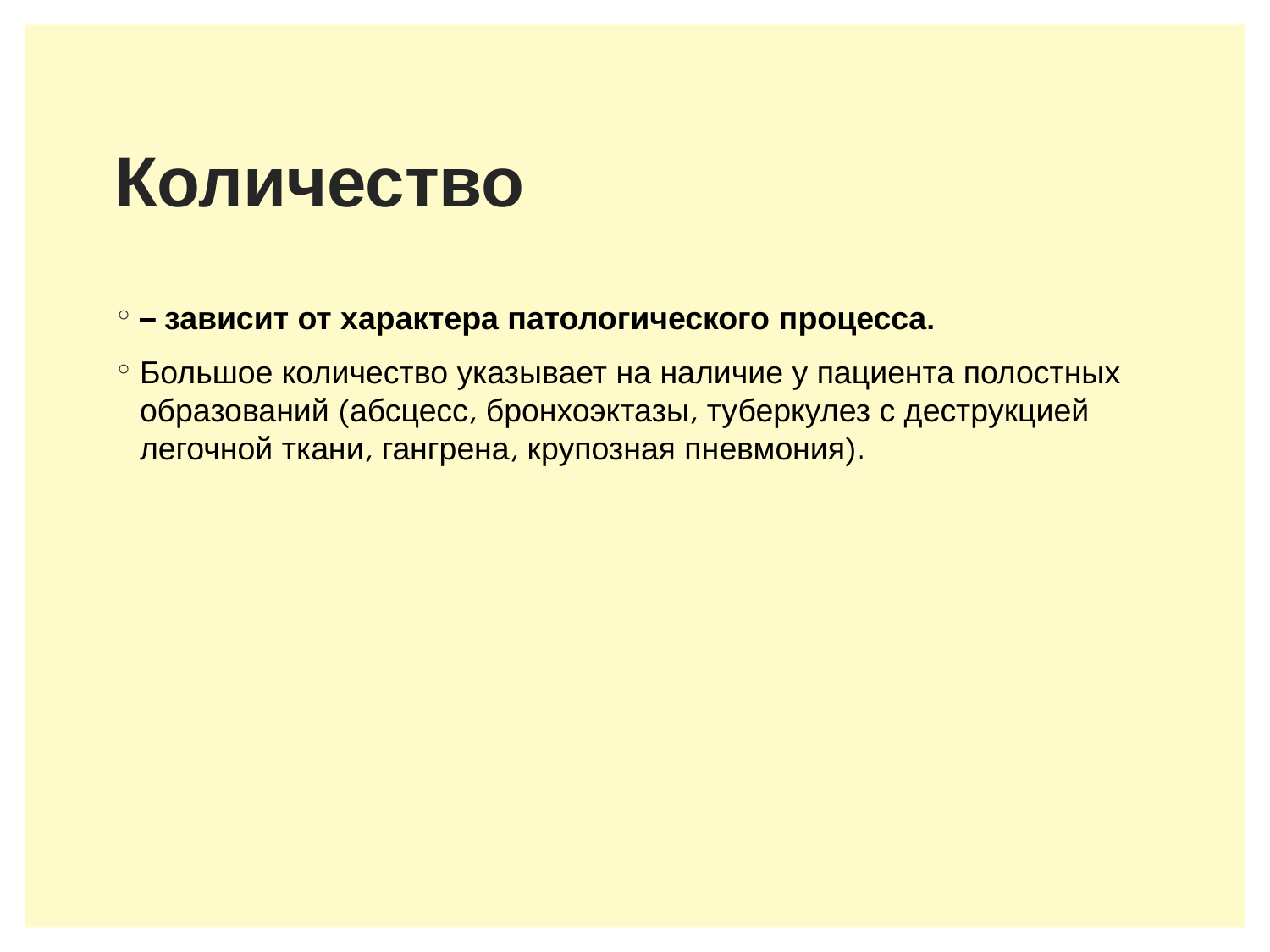

# Количество
– зависит от характера патологического процесса.
Большое количество указывает на наличие у пациента полостных образований (абсцесс, бронхоэктазы, туберкулез с деструкцией легочной ткани, гангрена, крупозная пневмония).